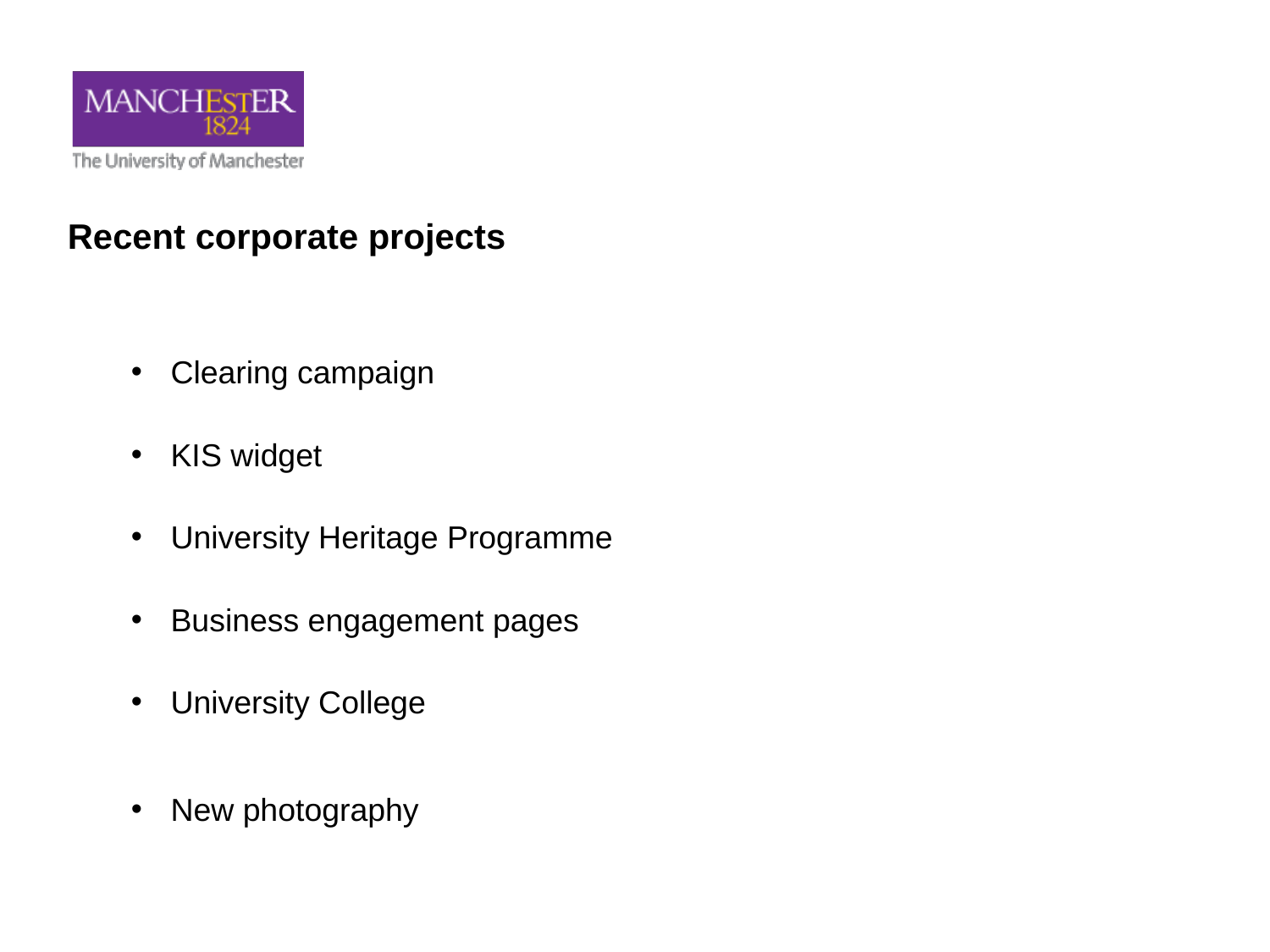

# Recent corporate projects
Clearing campaign
KIS widget
University Heritage Programme
Business engagement pages
University College

New photography